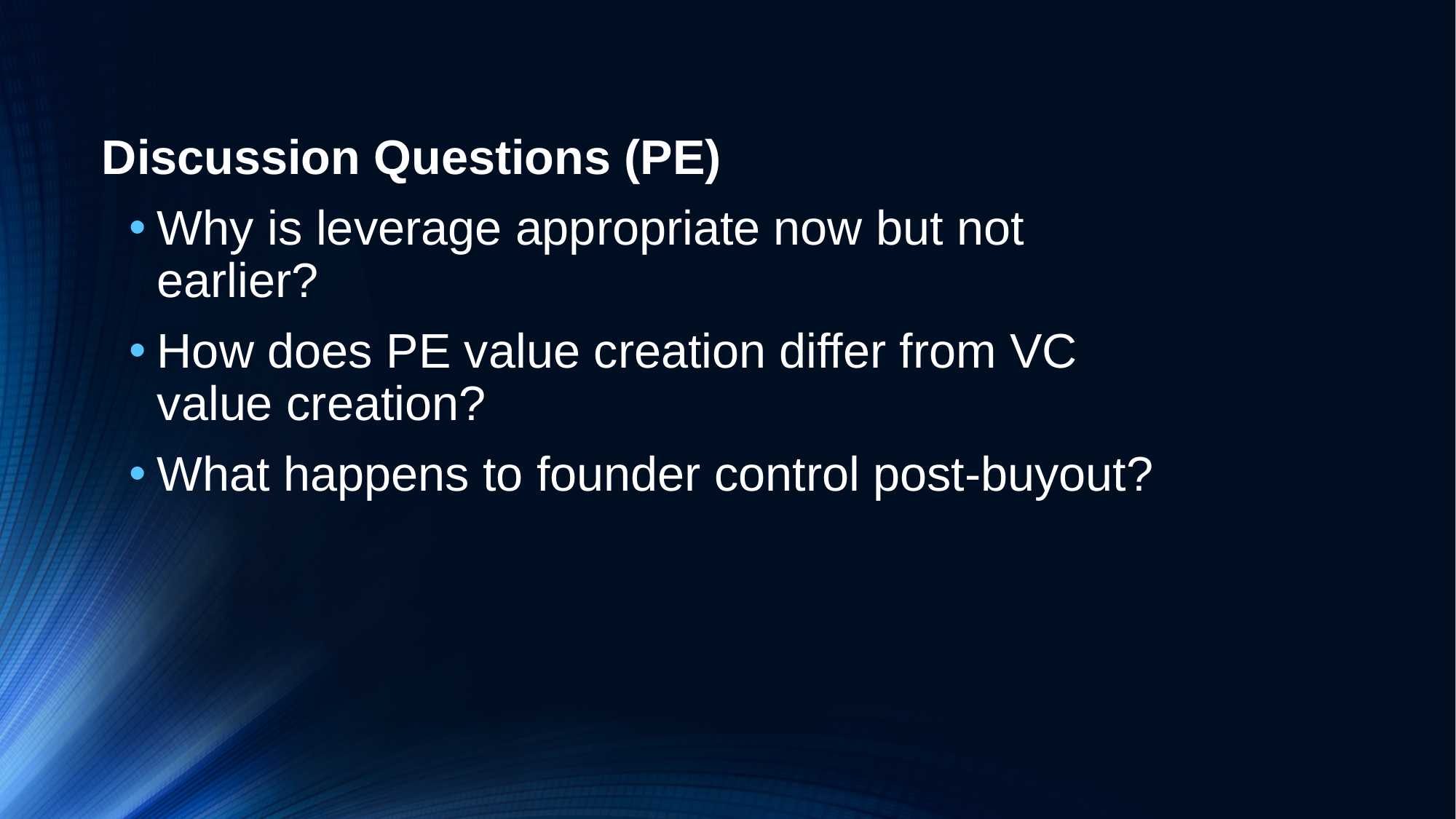

Discussion Questions (PE)
Why is leverage appropriate now but not earlier?
How does PE value creation differ from VC value creation?
What happens to founder control post-buyout?